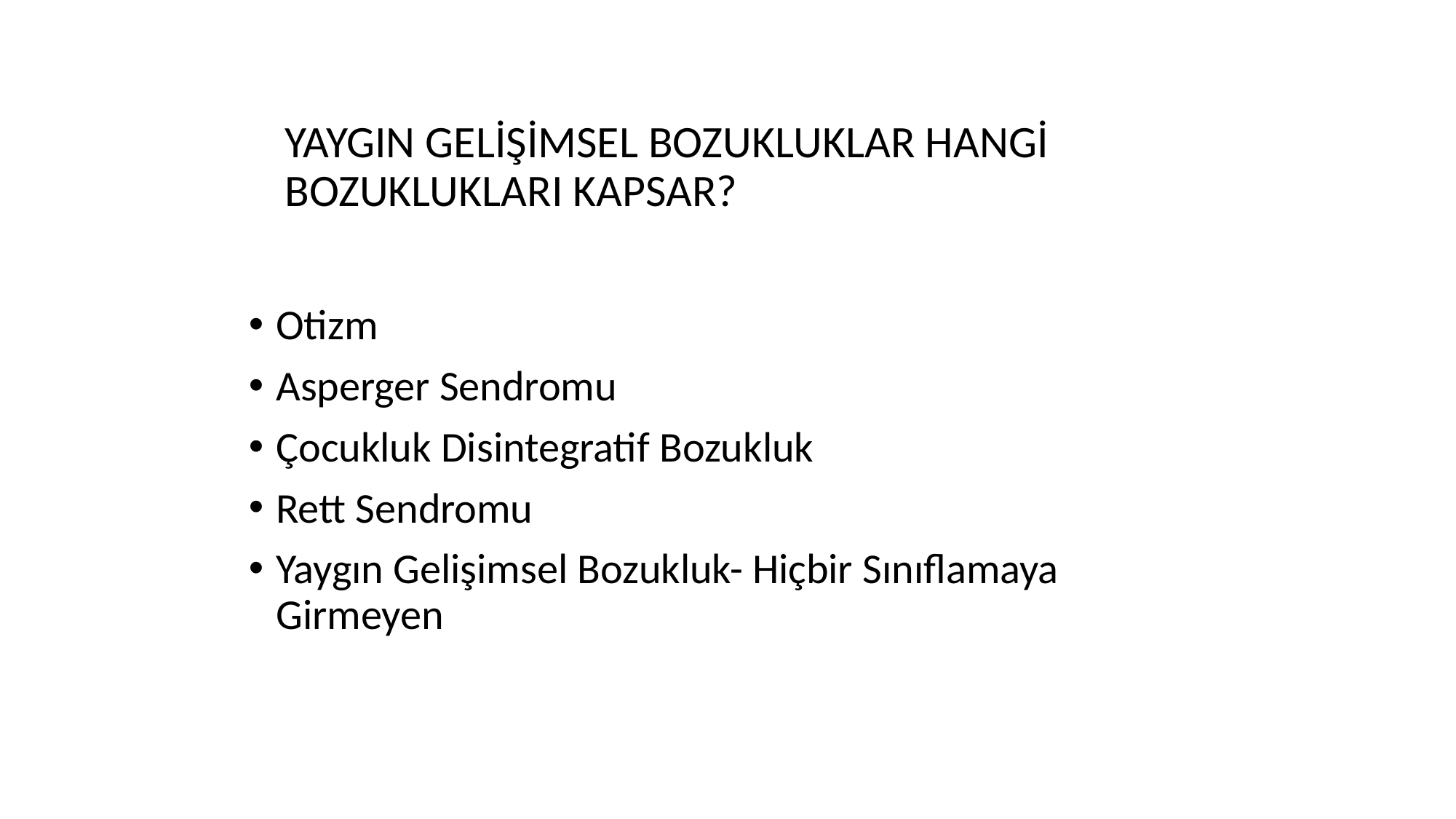

# YAYGIN GELİŞİMSEL BOZUKLUKLAR HANGİ BOZUKLUKLARI KAPSAR?
Otizm
Asperger Sendromu
Çocukluk Disintegratif Bozukluk
Rett Sendromu
Yaygın Gelişimsel Bozukluk- Hiçbir Sınıflamaya Girmeyen